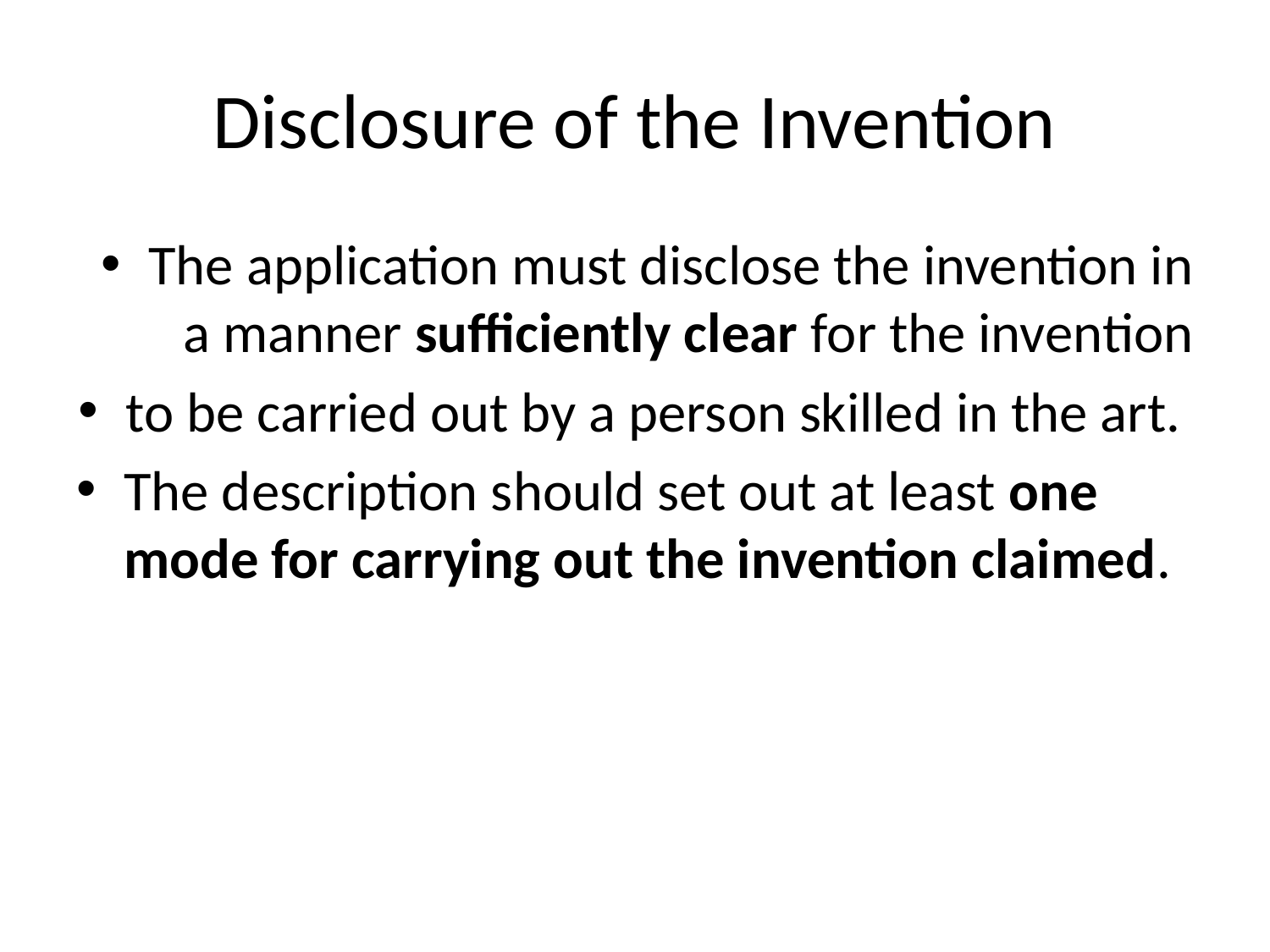

# Disclosure of the Invention
The application must disclose the invention in a manner sufficiently clear for the invention
to be carried out by a person skilled in the art.
The description should set out at least one mode for carrying out the invention claimed.